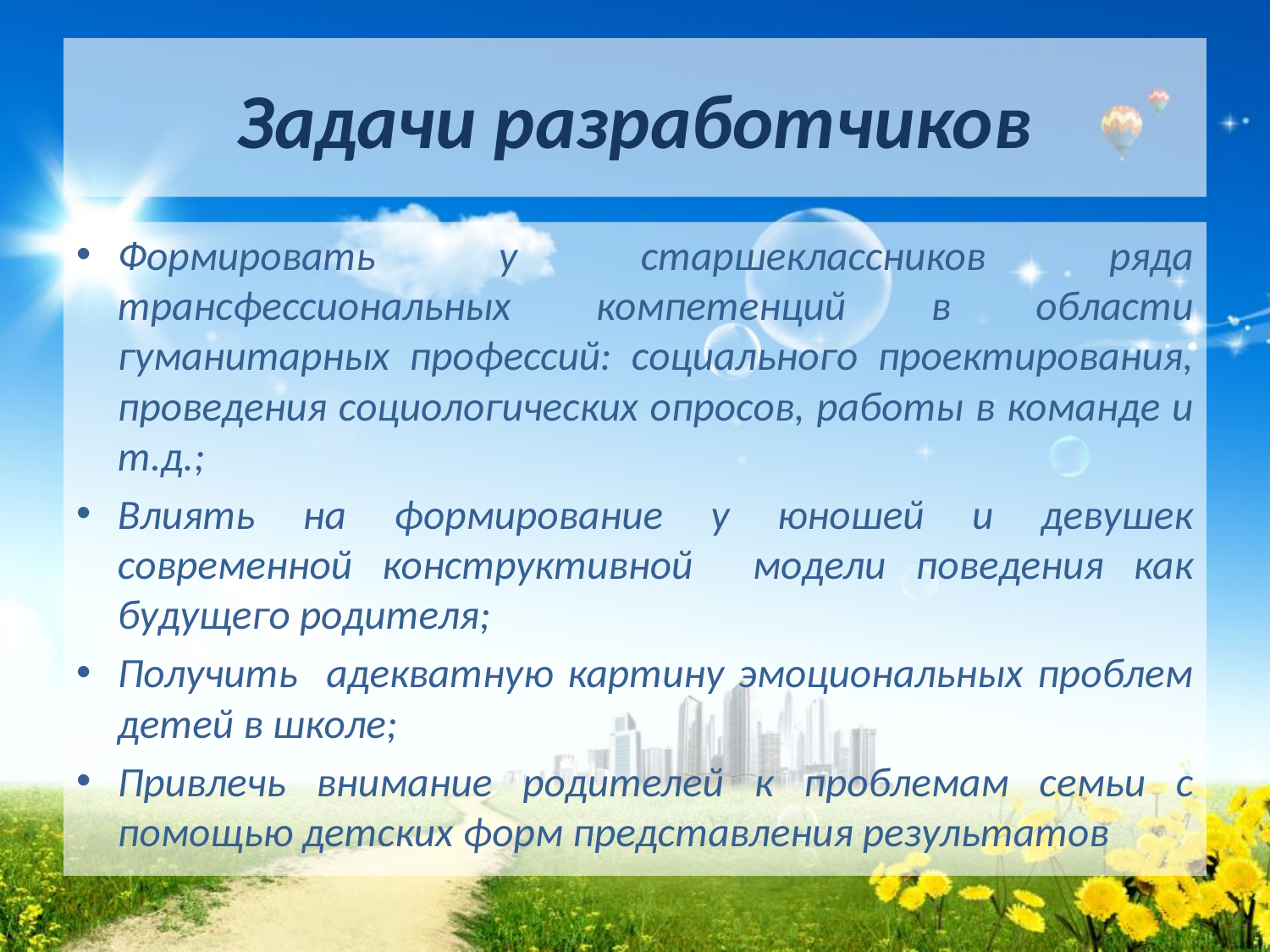

# Задачи разработчиков
Формировать у старшеклассников ряда трансфессиональных компетенций в области гуманитарных профессий: социального проектирования, проведения социологических опросов, работы в команде и т.д.;
Влиять на формирование у юношей и девушек современной конструктивной  модели поведения как будущего родителя;
Получить  адекватную картину эмоциональных проблем детей в школе;
Привлечь внимание родителей к проблемам семьи с помощью детских форм представления результатов